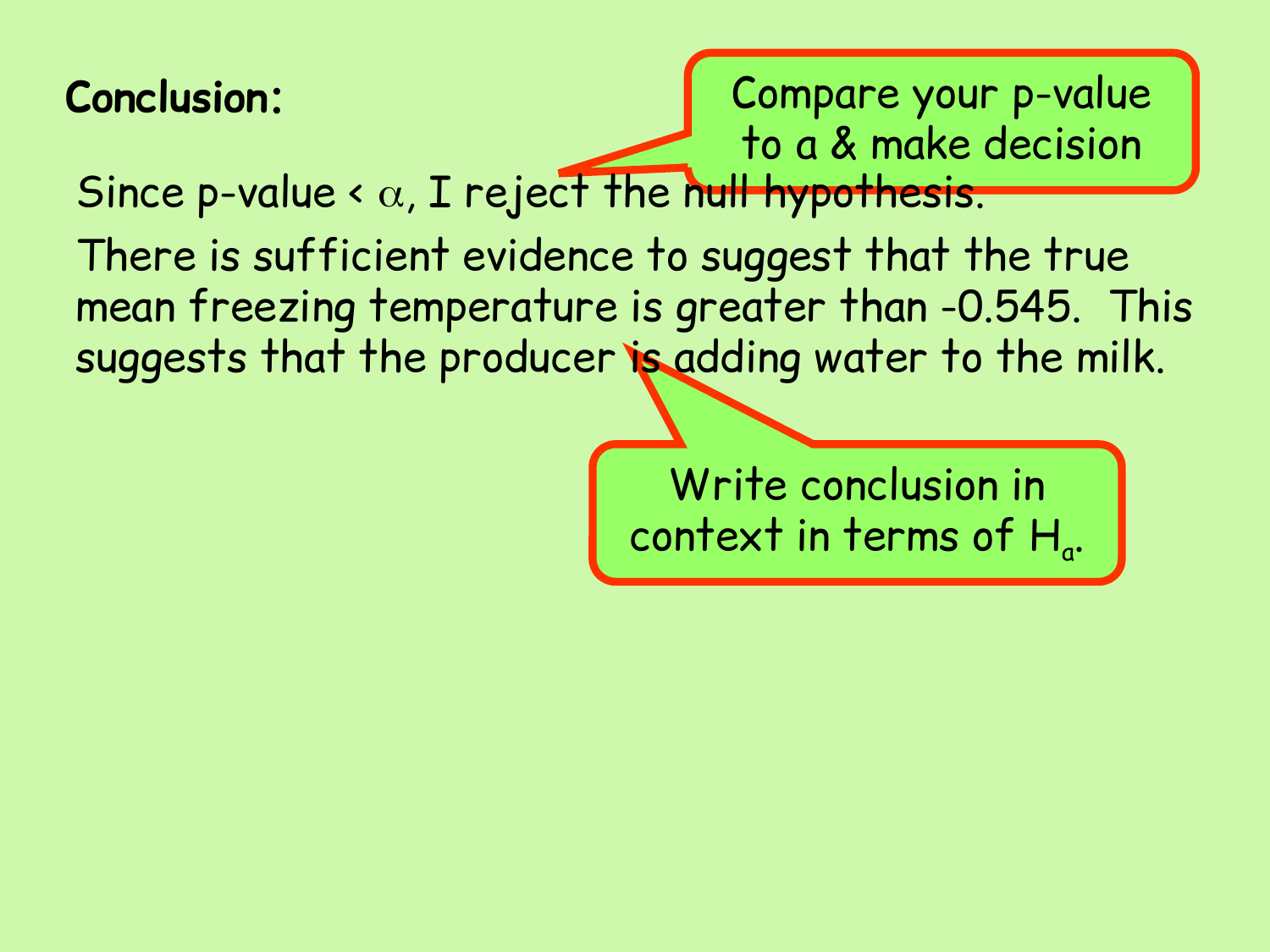

Compare your p-value to a & make decision
Conclusion:
Since p-value < α, I reject the null hypothesis.
There is sufficient evidence to suggest that the true mean freezing temperature is greater than -0.545.  This suggests that the producer is adding water to the milk.
Write conclusion in context in terms of Ha.